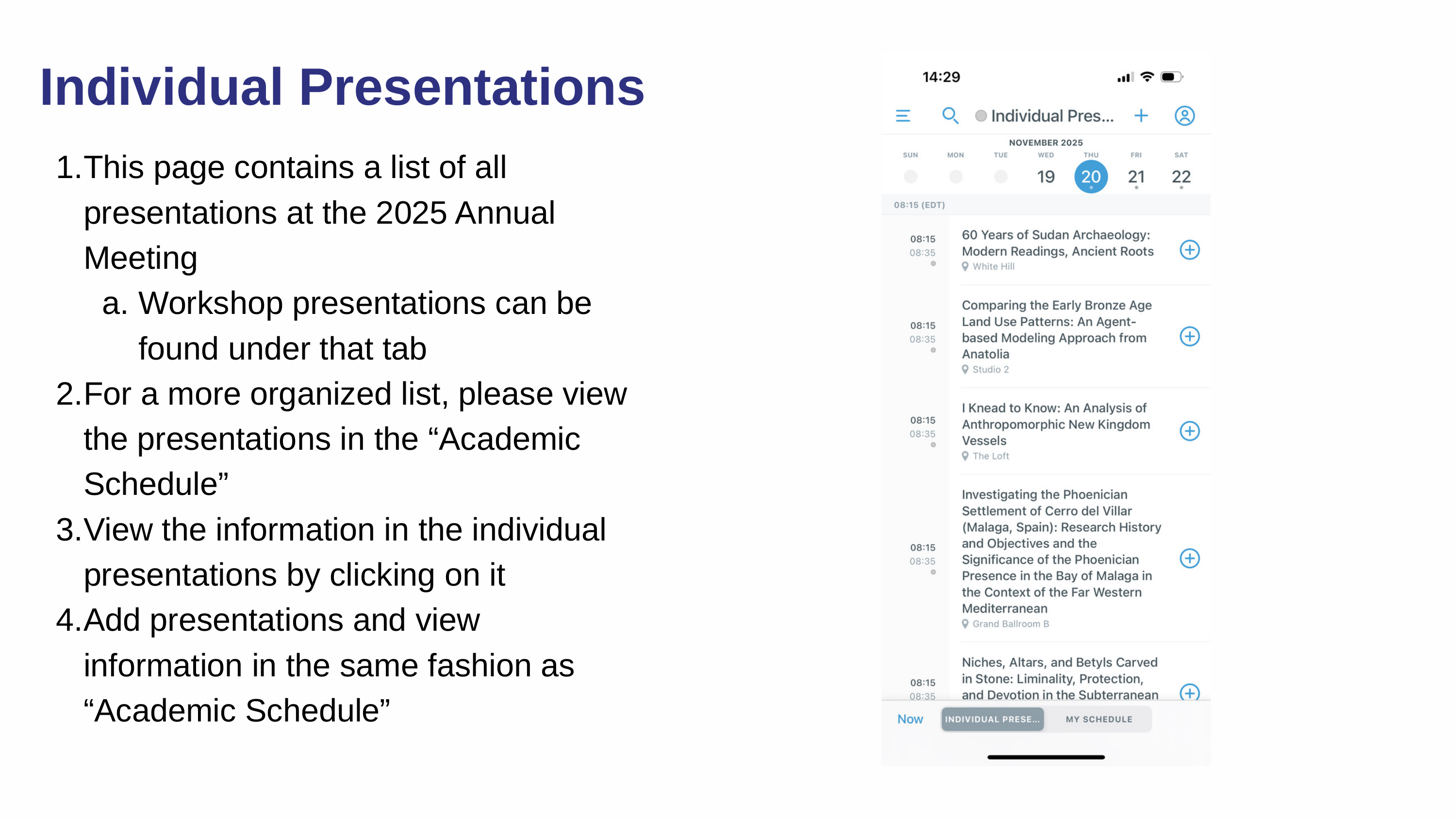

Individual Presentations

This page contains a list of all presentations at the 2025 Annual Meeting
Workshop presentations can be found under that tab
For a more organized list, please view the presentations in the “Academic Schedule”
View the information in the individual presentations by clicking on it
Add presentations and view information in the same fashion as “Academic Schedule”